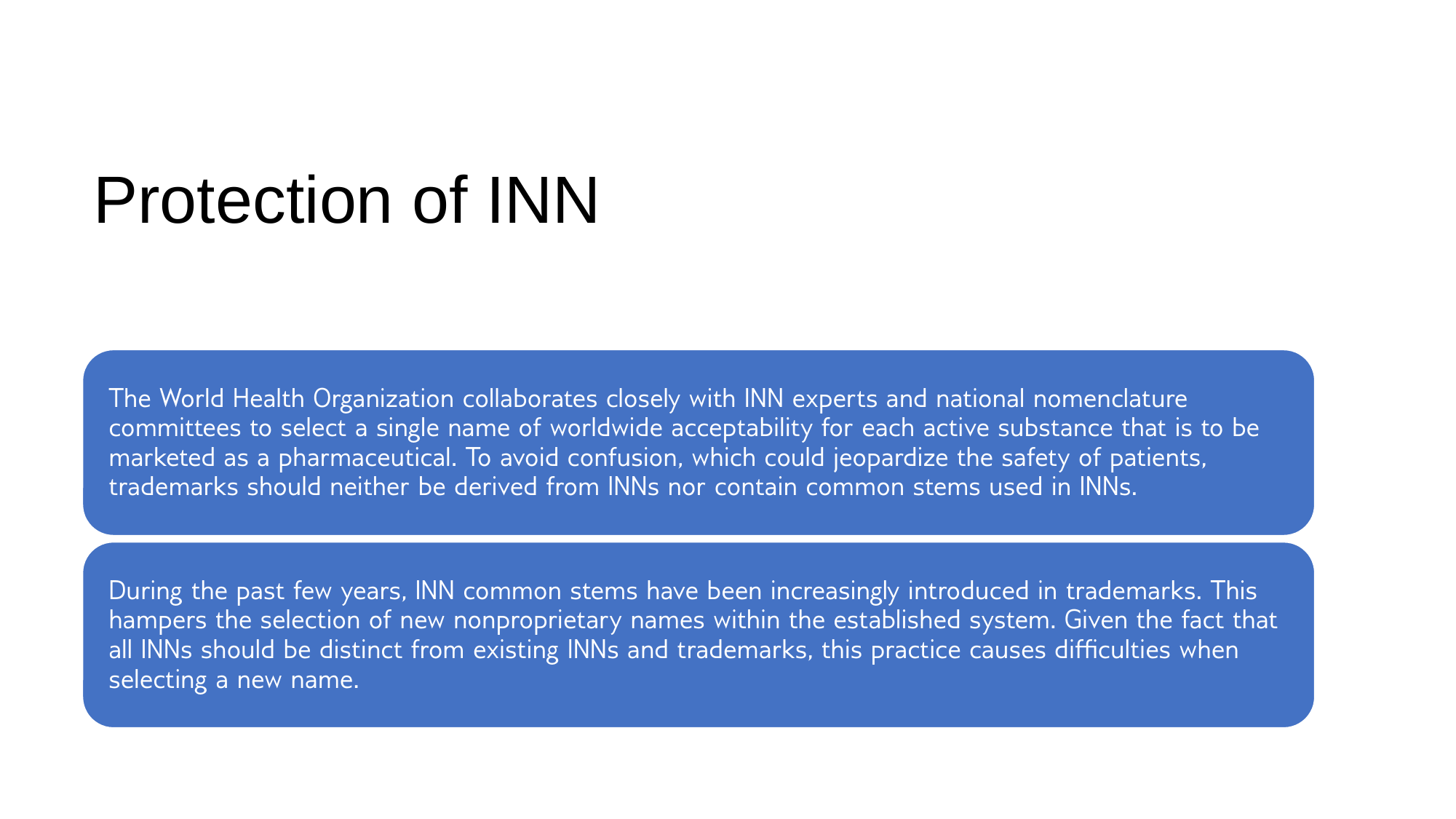

# Protection of INN
The World Health Organization collaborates closely with INN experts and national nomenclature committees to select a single name of worldwide acceptability for each active substance that is to be marketed as a pharmaceutical. To avoid confusion, which could jeopardize the safety of patients, trademarks should neither be derived from INNs nor contain common stems used in INNs.
During the past few years, INN common stems have been increasingly introduced in trademarks. This hampers the selection of new nonproprietary names within the established system. Given the fact that all INNs should be distinct from existing INNs and trademarks, this practice causes difficulties when selecting a new name.